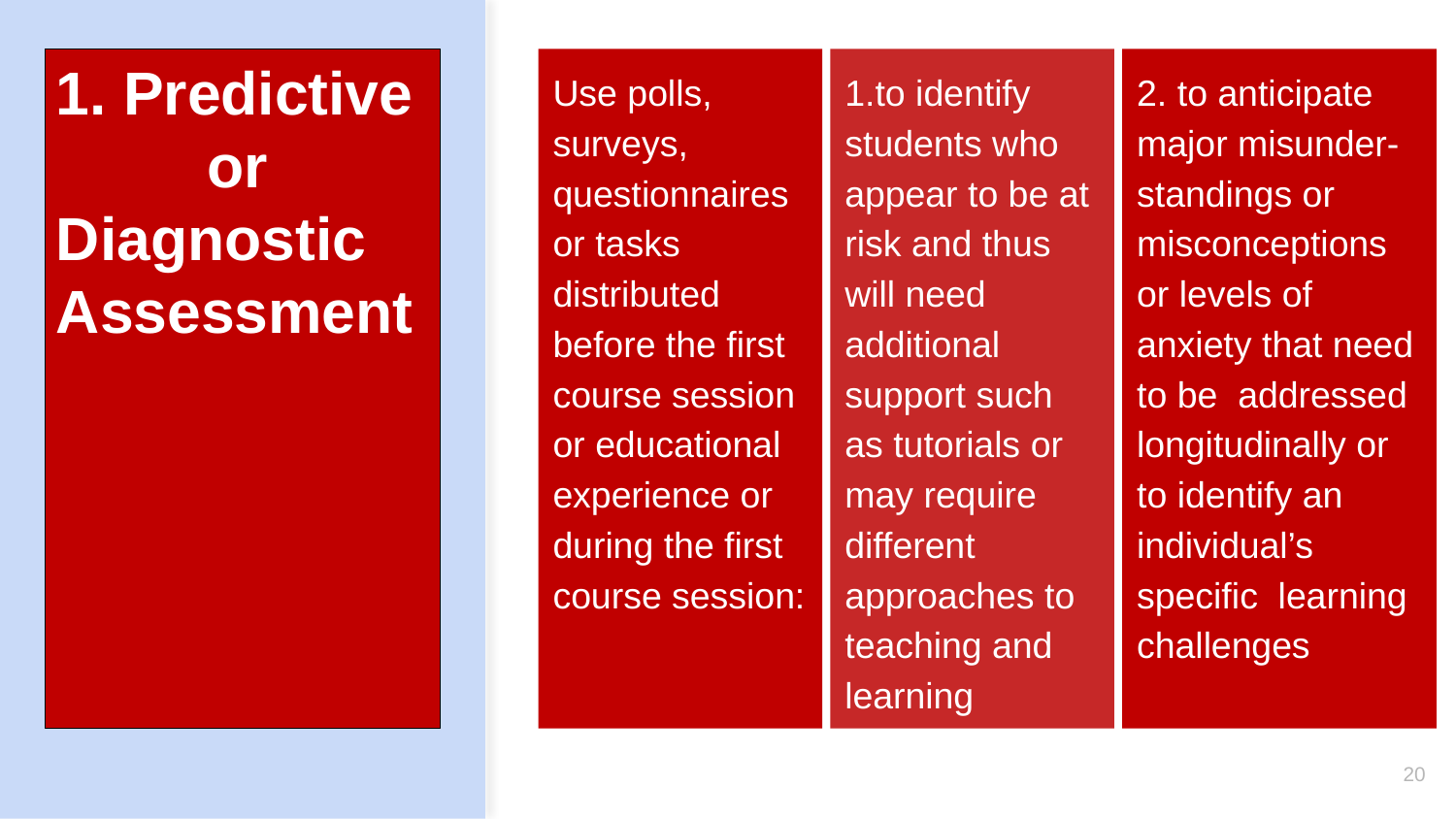

2. to anticipate major misunder- standings or misconceptions or levels of anxiety that need to be  addressed longitudinally or to identify an individual’s specific  learning challenges

# 1. Predictive or    Diagnostic    Assessment
Use polls, surveys, questionnaires or tasks distributed before the first course session or educational experience or during the first course session:
1.to identify  students who appear to be at risk and thus will need additional support such as tutorials or may require different approaches to teaching and learning
20